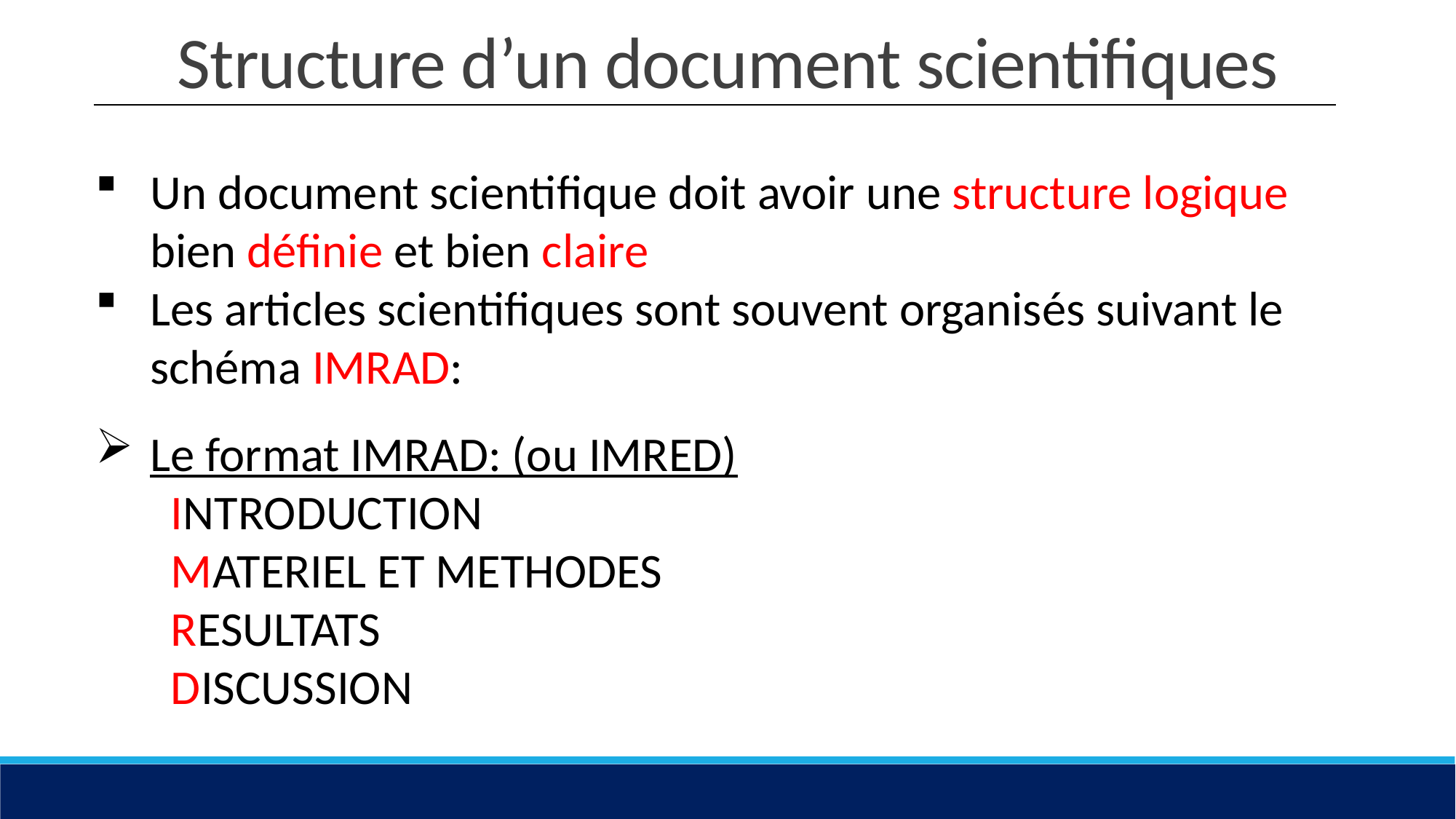

Structure d’un document scientifiques
Un document scientifique doit avoir une structure logique bien définie et bien claire
Les articles scientifiques sont souvent organisés suivant le schéma IMRAD:
Le format IMRAD: (ou IMRED)
INTRODUCTION
MATERIEL ET METHODES
RESULTATS
DISCUSSION